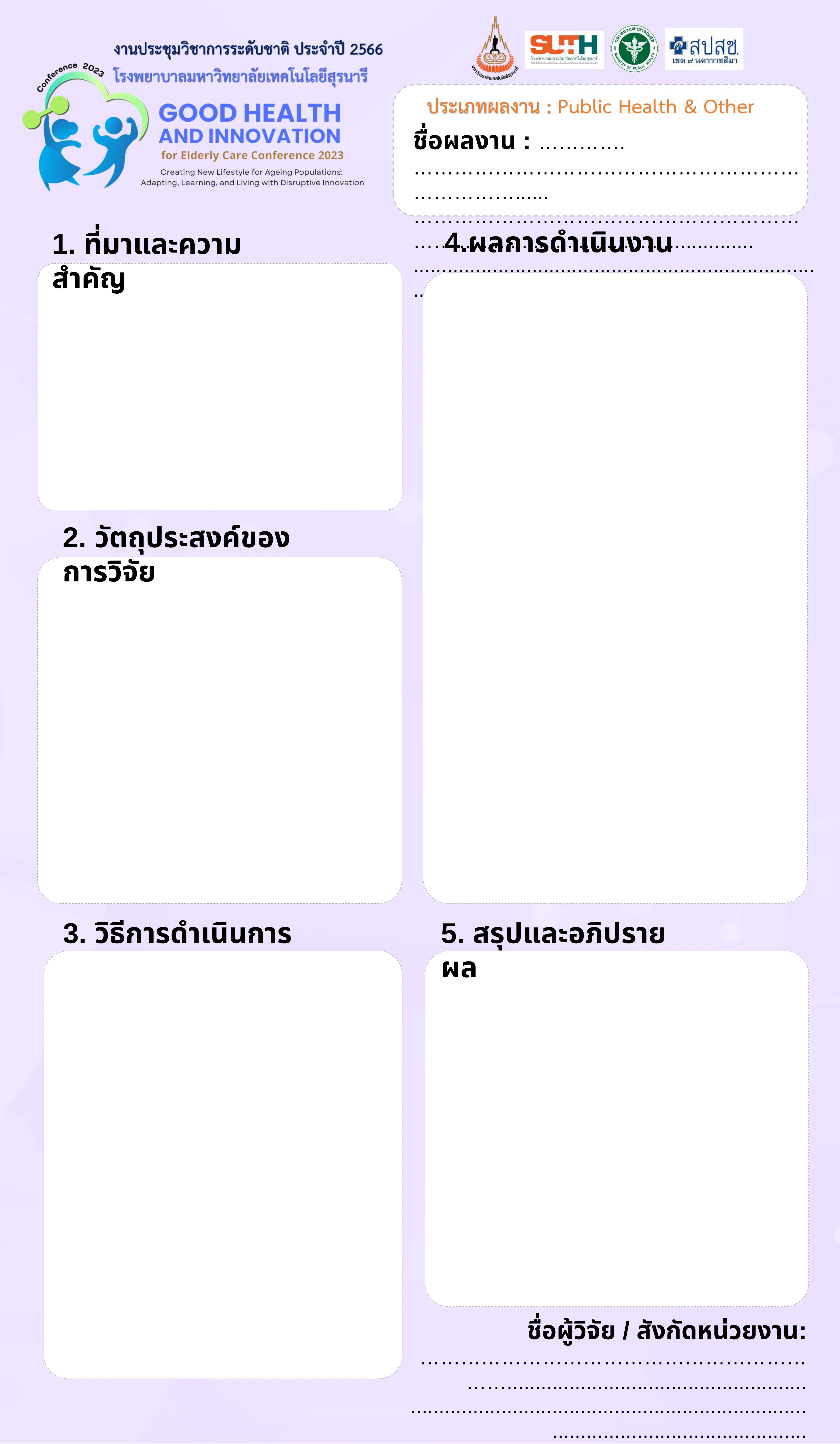

ชื่อผลงาน : ………….………………………………………………………………......
……………………………………………………….....................................................
...................................................................................................................
4.ผลการดำเนินงาน

1. ที่มาและความสำคัญ

2. วัตถุประสงค์ของการวิจัย

3. วิธีการดำเนินการ

5. สรุปและอภิปรายผล

ชื่อผู้วิจัย / สังกัดหน่วยงาน:
……………………………………………………….....................................................
...................................................................................................................